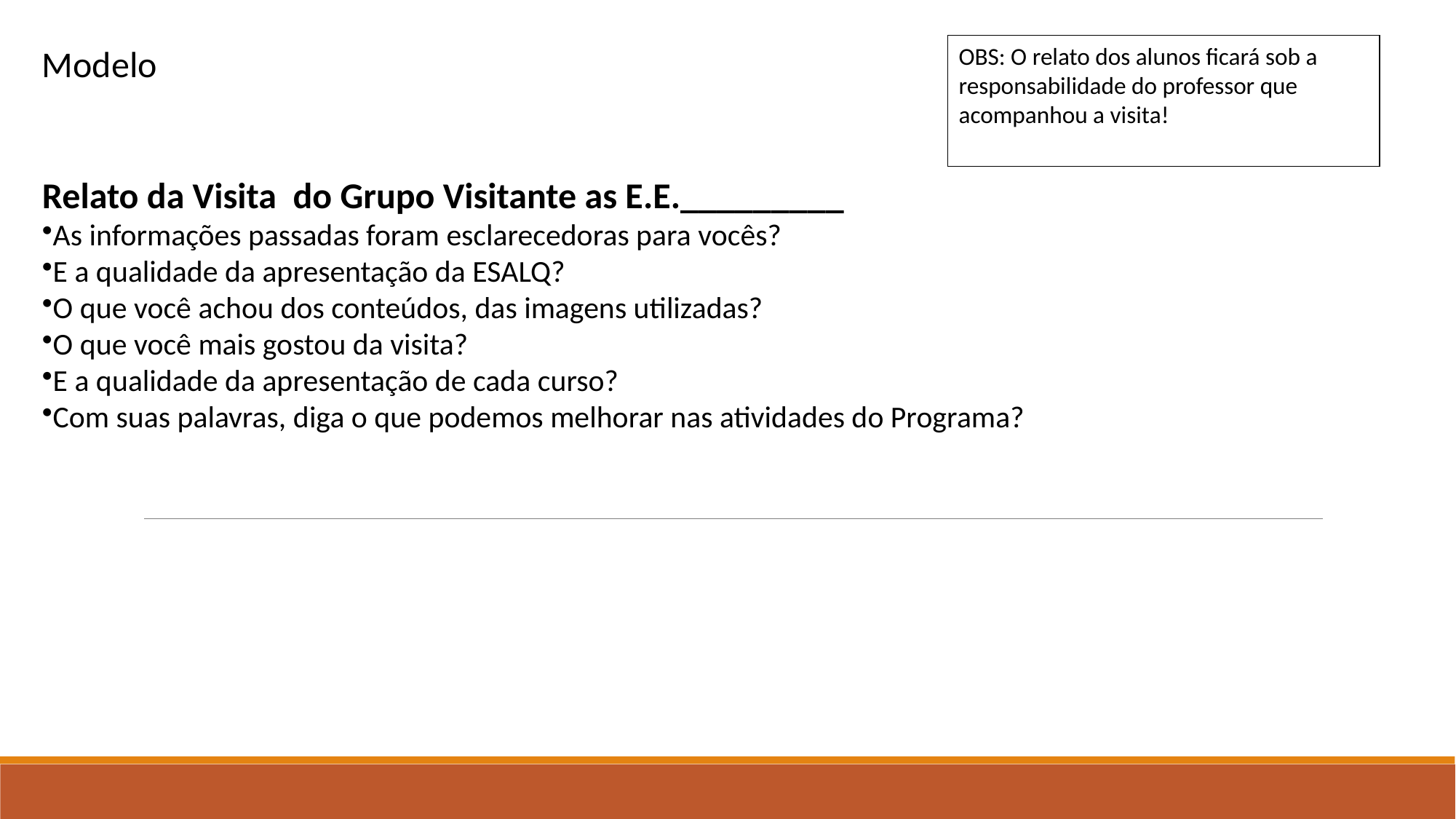

Modelo

Relato da Visita  do Grupo Visitante as E.E._________
As informações passadas foram esclarecedoras para vocês?
E a qualidade da apresentação da ESALQ?
O que você achou dos conteúdos, das imagens utilizadas?
O que você mais gostou da visita?
E a qualidade da apresentação de cada curso?
Com suas palavras, diga o que podemos melhorar nas atividades do Programa?

OBS: O relato dos alunos ficará sob a responsabilidade do professor que acompanhou a visita!